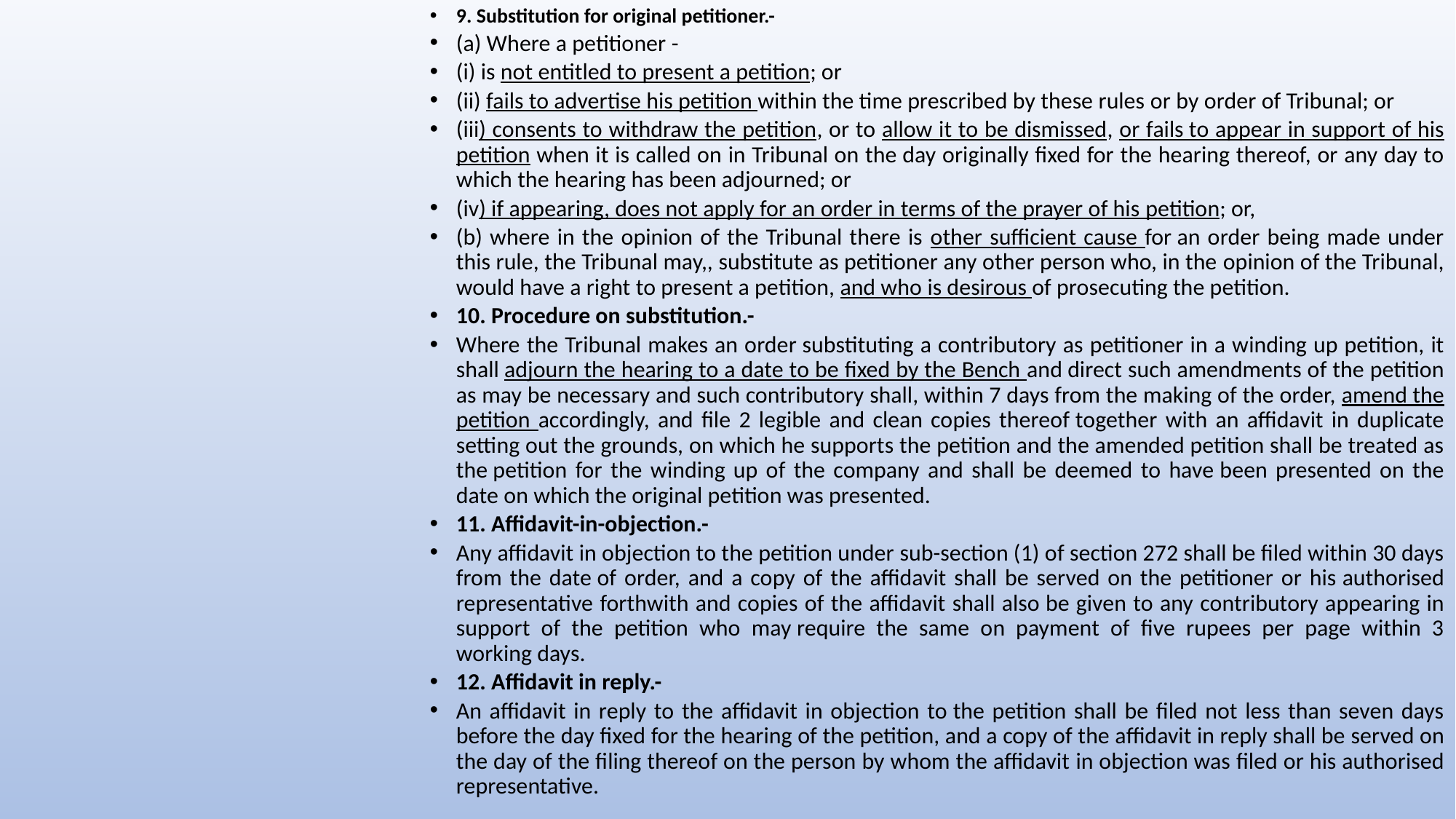

9. Substitution for original petitioner.-
(a) Where a petitioner -
(i) is not entitled to present a petition; or
(ii) fails to advertise his petition within the time prescribed by these rules or by order of Tribunal; or
(iii) consents to withdraw the petition, or to allow it to be dismissed, or fails to appear in support of his petition when it is called on in Tribunal on the day originally fixed for the hearing thereof, or any day to which the hearing has been adjourned; or
(iv) if appearing, does not apply for an order in terms of the prayer of his petition; or,
(b) where in the opinion of the Tribunal there is other sufficient cause for an order being made under this rule, the Tribunal may,, substitute as petitioner any other person who, in the opinion of the Tribunal, would have a right to present a petition, and who is desirous of prosecuting the petition.
10. Procedure on substitution.-
Where the Tribunal makes an order substituting a contributory as petitioner in a winding up petition, it shall adjourn the hearing to a date to be fixed by the Bench and direct such amendments of the petition as may be necessary and such contributory shall, within 7 days from the making of the order, amend the petition accordingly, and file 2 legible and clean copies thereof together with an affidavit in duplicate setting out the grounds, on which he supports the petition and the amended petition shall be treated as the petition for the winding up of the company and shall be deemed to have been presented on the date on which the original petition was presented.
11. Affidavit-in-objection.-
Any affidavit in objection to the petition under sub-section (1) of section 272 shall be filed within 30 days from the date of order, and a copy of the affidavit shall be served on the petitioner or his authorised representative forthwith and copies of the affidavit shall also be given to any contributory appearing in support of the petition who may require the same on payment of five rupees per page within 3 working days.
12. Affidavit in reply.-
An affidavit in reply to the affidavit in objection to the petition shall be filed not less than seven days before the day fixed for the hearing of the petition, and a copy of the affidavit in reply shall be served on the day of the filing thereof on the person by whom the affidavit in objection was filed or his authorised representative.